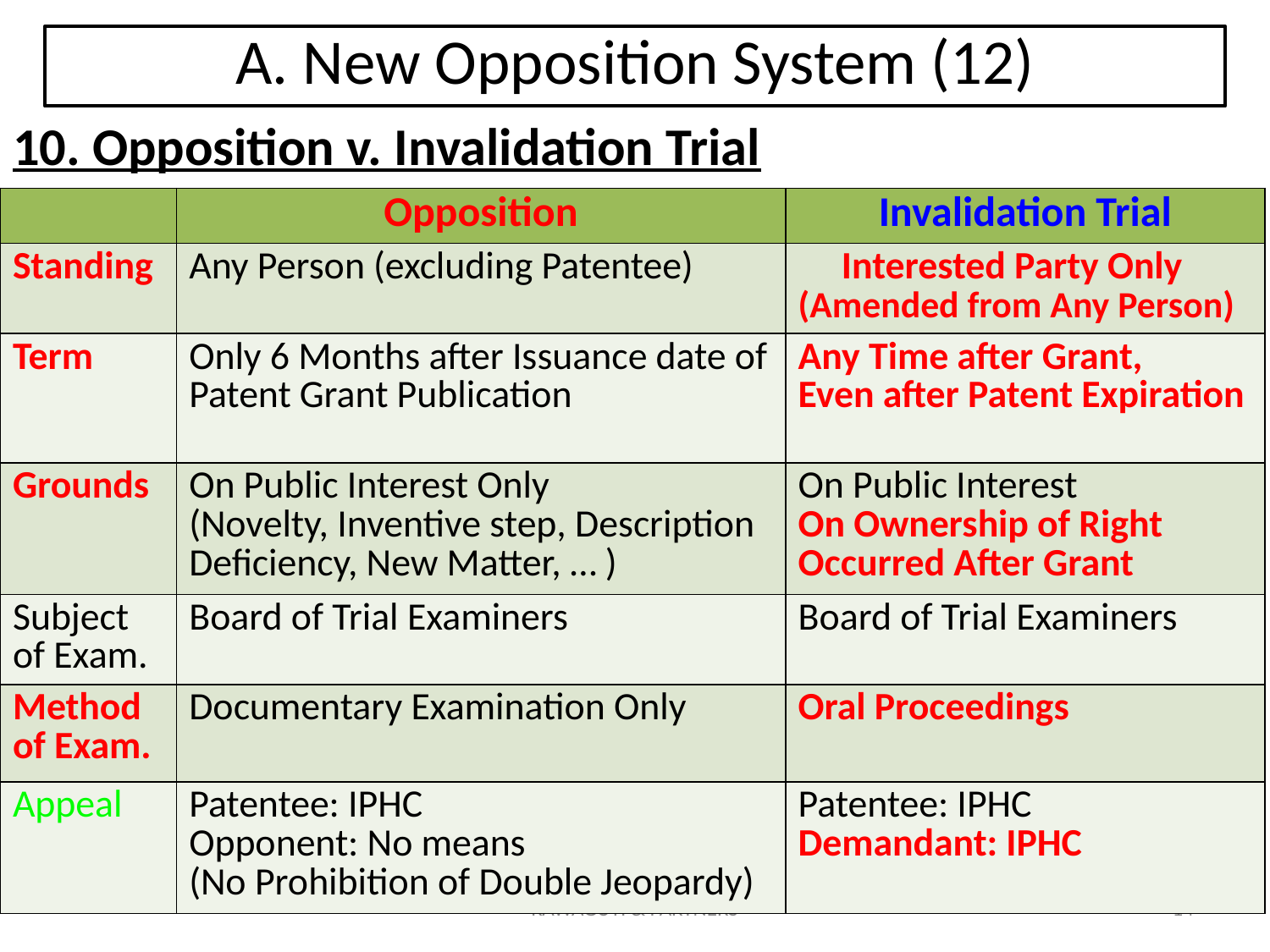

# A. New Opposition System (12)
10. Opposition v. Invalidation Trial

|  | Opposition | Invalidation Trial |
| --- | --- | --- |
| Standing | Any Person (excluding Patentee) | Interested Party Only (Amended from Any Person) |
| Term | Only 6 Months after Issuance date of Patent Grant Publication | Any Time after Grant, Even after Patent Expiration |
| Grounds | On Public Interest Only (Novelty, Inventive step, Description Deficiency, New Matter, … ) | On Public Interest On Ownership of Right Occurred After Grant |
| Subject of Exam. | Board of Trial Examiners | Board of Trial Examiners |
| Method of Exam. | Documentary Examination Only | Oral Proceedings |
| Appeal | Patentee: IPHC Opponent: No means (No Prohibition of Double Jeopardy) | Patentee: IPHC Demandant: IPHC |
KAWAGUTI & PARTNERS
14